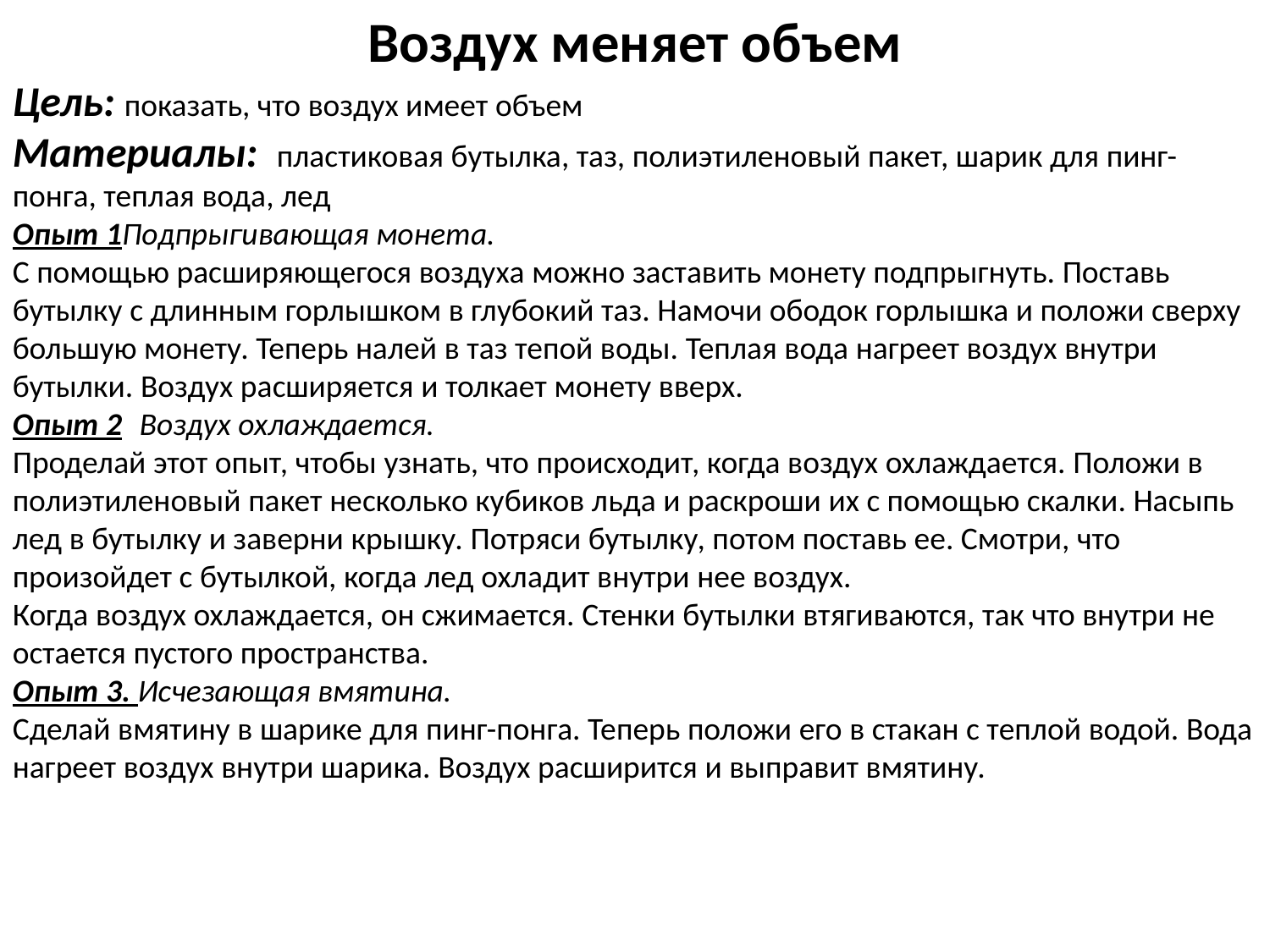

Воздух меняет объем
Цель: показать, что воздух имеет объем
Материалы:  пластиковая бутылка, таз, полиэтиленовый пакет, шарик для пинг-понга, теплая вода, лед
Опыт 1Подпрыгивающая монета.
С помощью расширяющегося воздуха можно заставить монету подпрыгнуть. Поставь бутылку с длинным горлышком в глубокий таз. Намочи ободок горлышка и положи сверху большую монету. Теперь налей в таз тепой воды. Теплая вода нагреет воздух внутри бутылки. Воздух расширяется и толкает монету вверх.
Опыт 2	Воздух охлаждается.
Проделай этот опыт, чтобы узнать, что происходит, когда воздух охлаждается. Положи в полиэтиленовый пакет несколько кубиков льда и раскроши их с помощью скалки. Насыпь лед в бутылку и заверни крышку. Потряси бутылку, потом поставь ее. Смотри, что произойдет с бутылкой, когда лед охладит внутри нее воздух.
Когда воздух охлаждается, он сжимается. Стенки бутылки втягиваются, так что внутри не остается пустого пространства.
Опыт 3. Исчезающая вмятина.
Сделай вмятину в шарике для пинг-понга. Теперь положи его в стакан с теплой водой. Вода нагреет воздух внутри шарика. Воздух расширится и выправит вмятину.